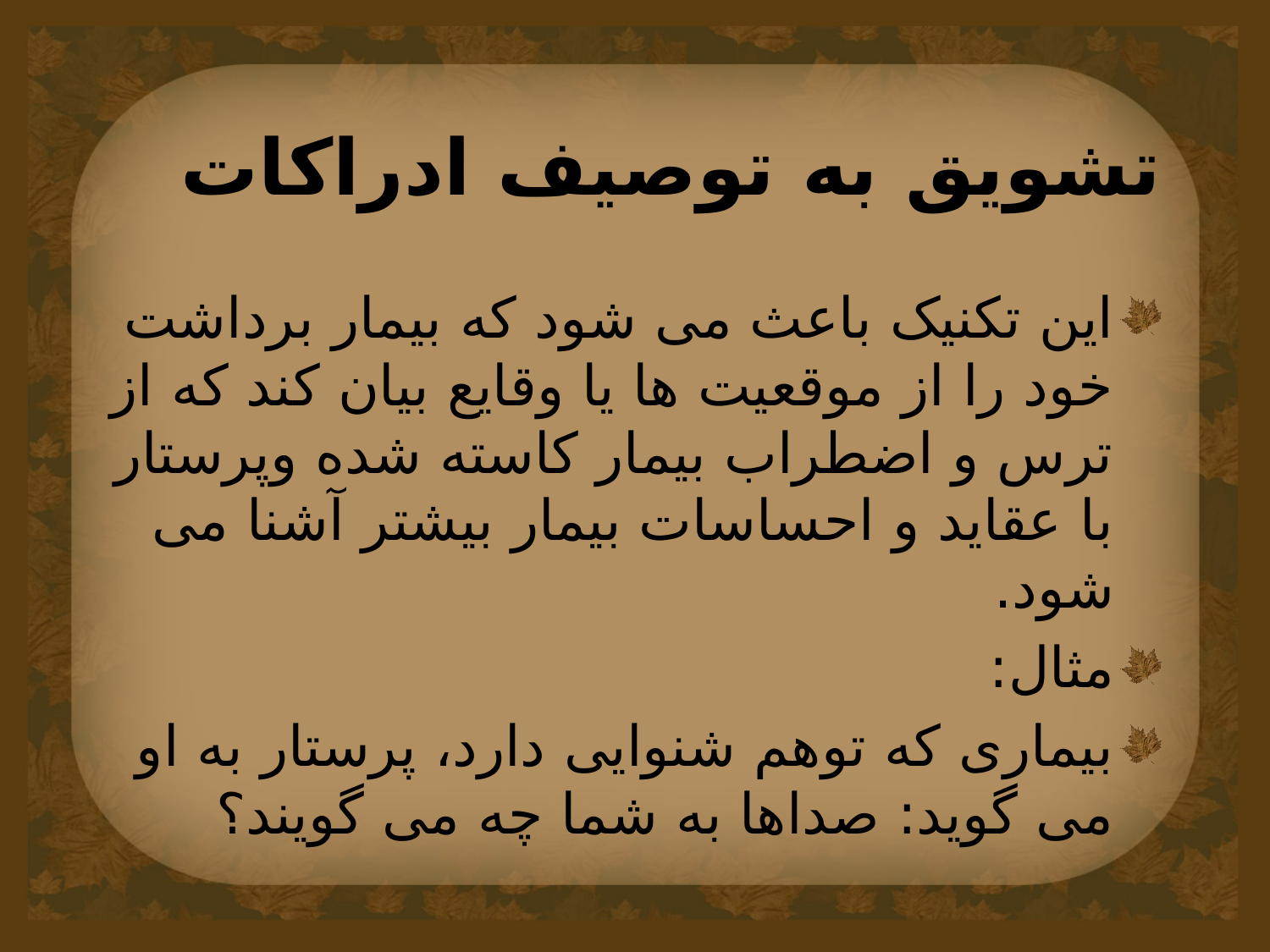

# تشویق به توصیف ادراکات
این تکنیک باعث می شود که بیمار برداشت خود را از موقعیت ها یا وقایع بیان کند که از ترس و اضطراب بیمار کاسته شده وپرستار با عقاید و احساسات بیمار بیشتر آشنا می شود.
مثال:
بیماری که توهم شنوایی دارد، پرستار به او می گوید: صداها به شما چه می گویند؟